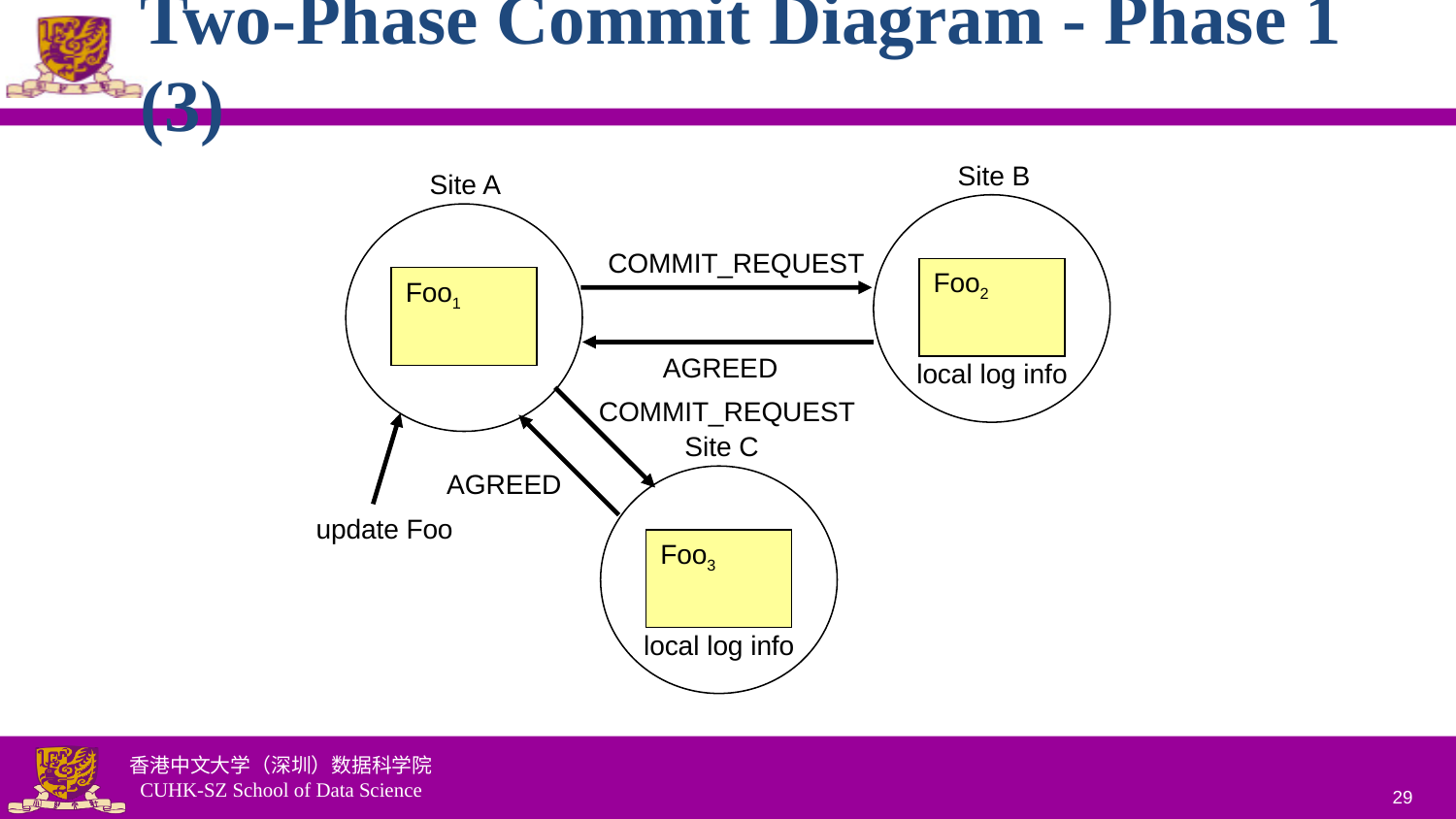

# Two-Phase Commit Diagram - Phase 1 (3)
Site B

Foo2

Site A

Foo1

COMMIT_REQUEST

COMMIT_REQUEST

  AGREED

   AGREED
local log info
local log info

update Foo
Site C

Foo3

29